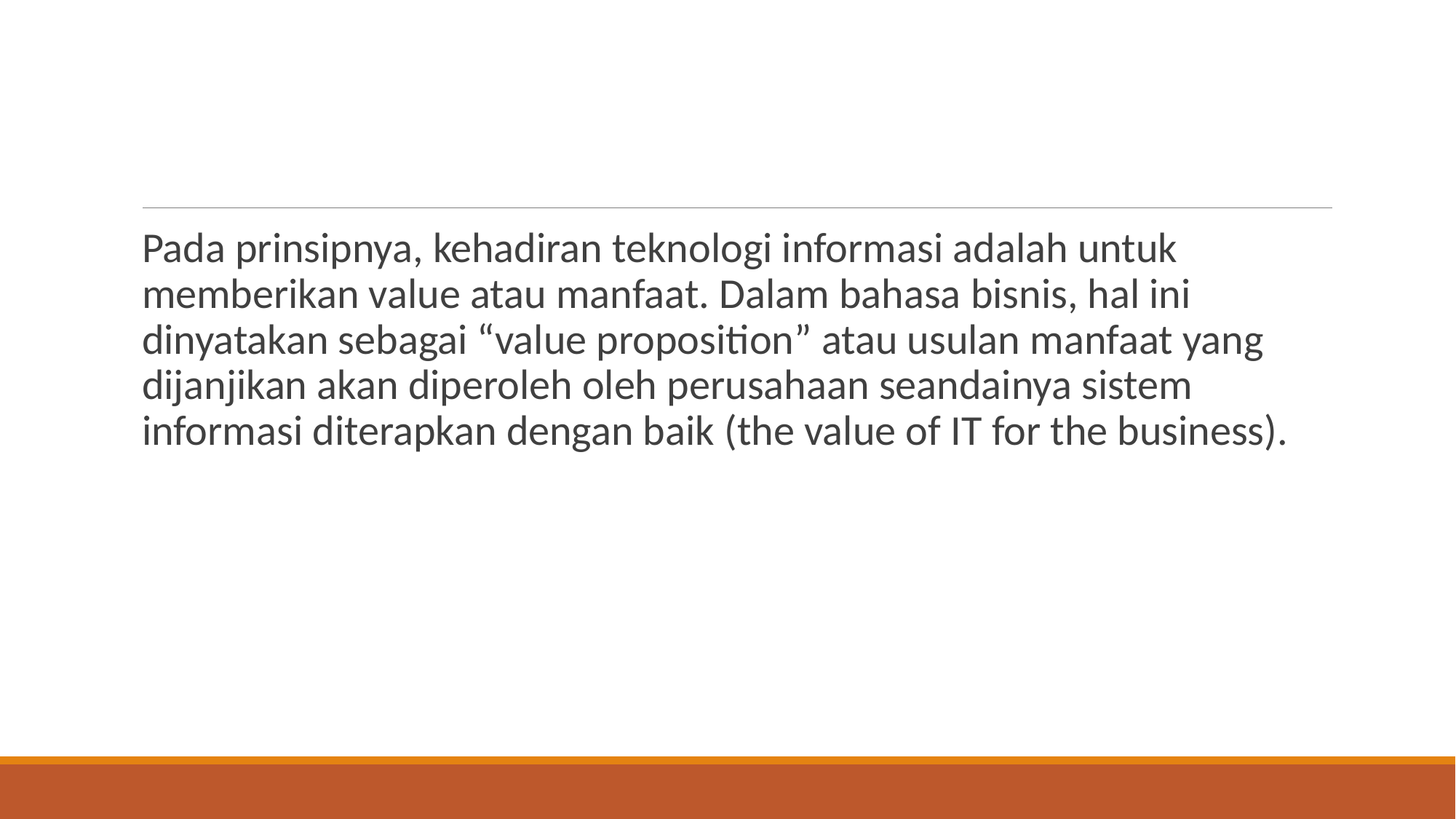

#
Pada prinsipnya, kehadiran teknologi informasi adalah untuk memberikan value atau manfaat. Dalam bahasa bisnis, hal ini dinyatakan sebagai “value proposition” atau usulan manfaat yang dijanjikan akan diperoleh oleh perusahaan seandainya sistem informasi diterapkan dengan baik (the value of IT for the business).